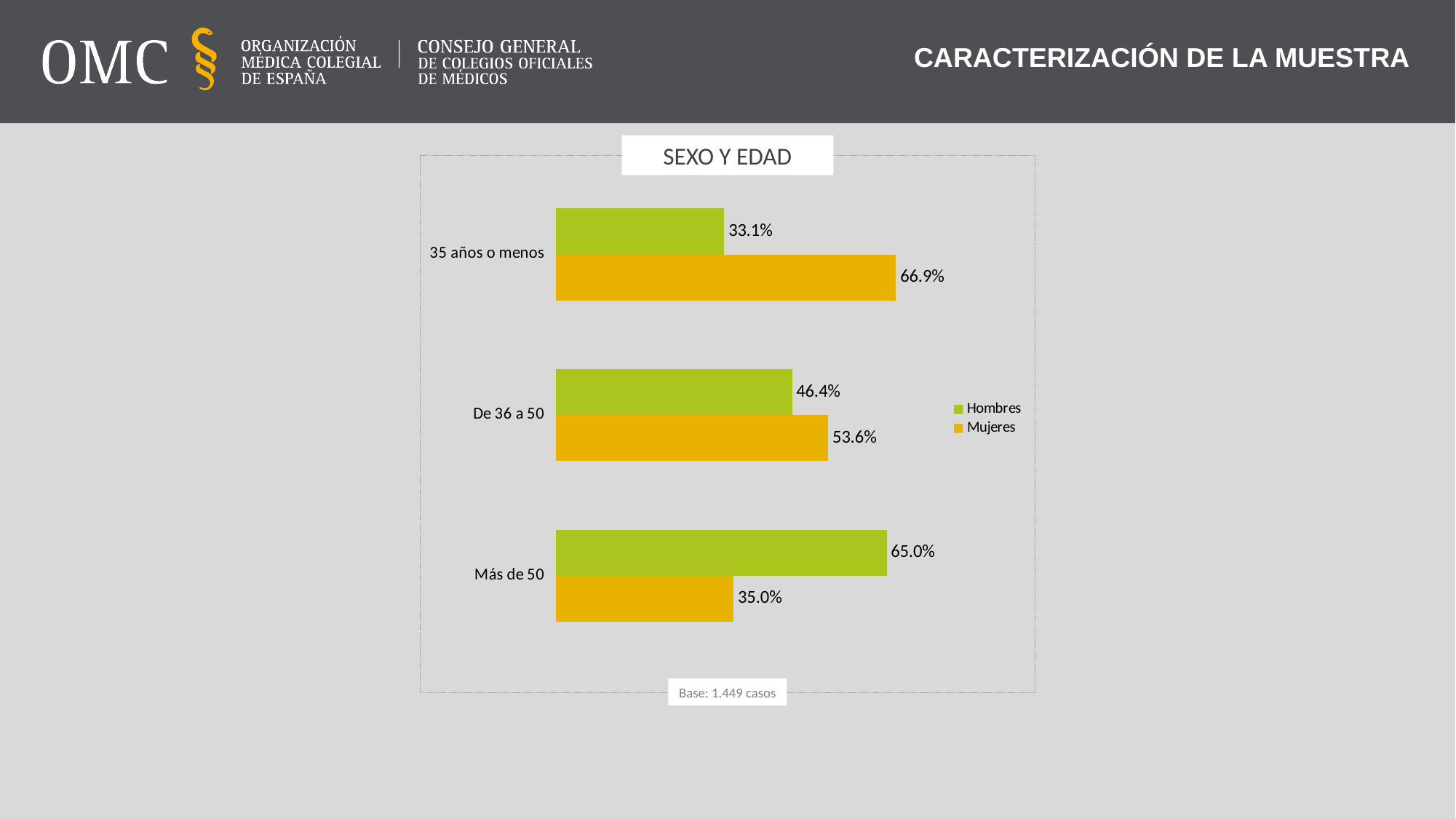

CARACTERIZACIÓN DE LA MUESTRA
SEXO Y EDAD

### Chart

| Category | Mujeres | Hombres |
|---|---|---|
| Más de 50 | 0.3498023715415021 | 0.6501976284584986 |
| De 36 a 50 | 0.5355371900826446 | 0.4644628099173552 |
| 35 años o menos | 0.6686390532544385 | 0.3313609467455622 |
Base: 1.449 casos